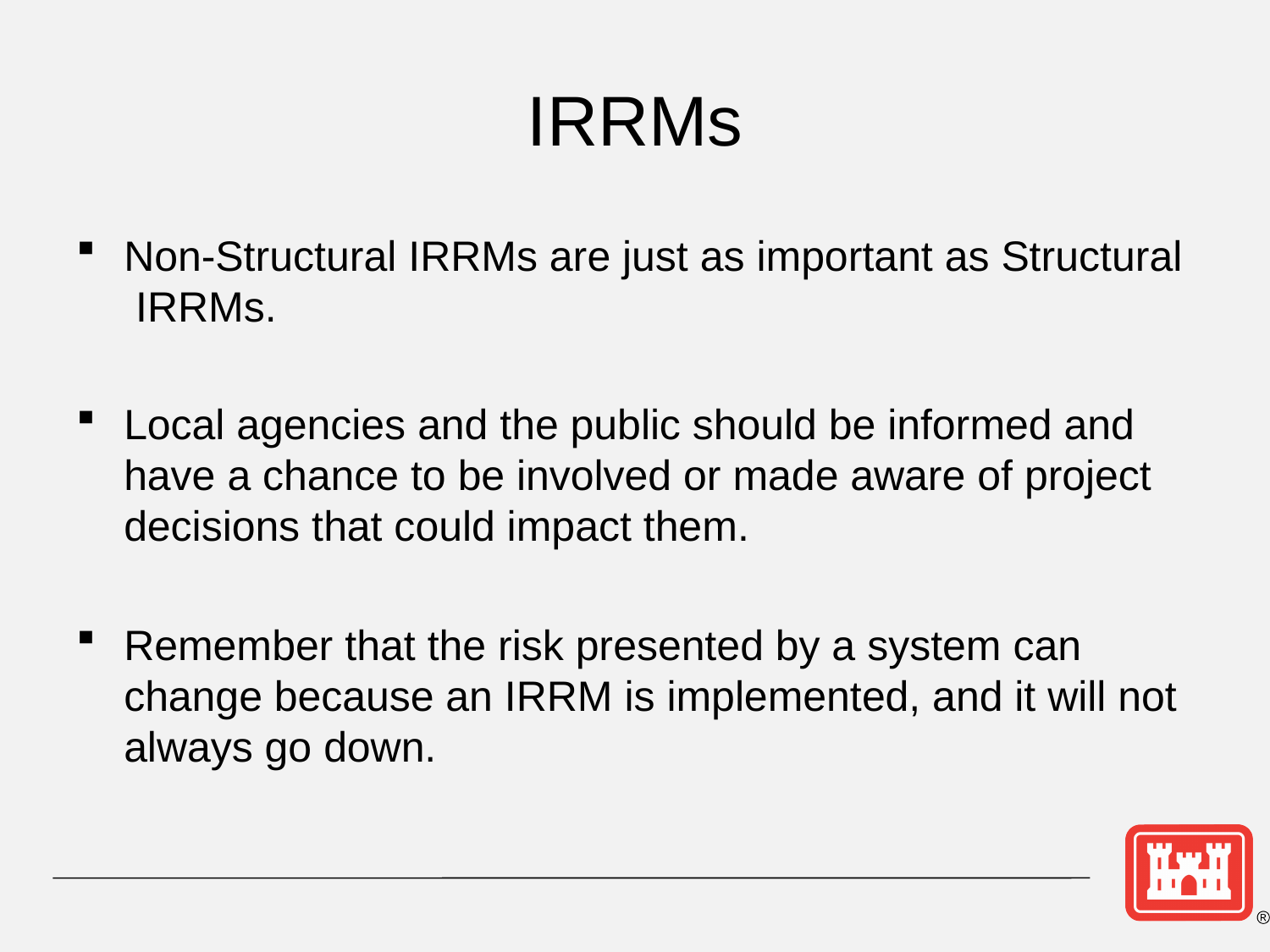

# IRRMs
Non-Structural IRRMs are just as important as Structural  IRRMs.

Local agencies and the public should be informed and have a chance to be involved or made aware of project decisions that could impact them.

Remember that the risk presented by a system can change because an IRRM is implemented, and it will not always go down.